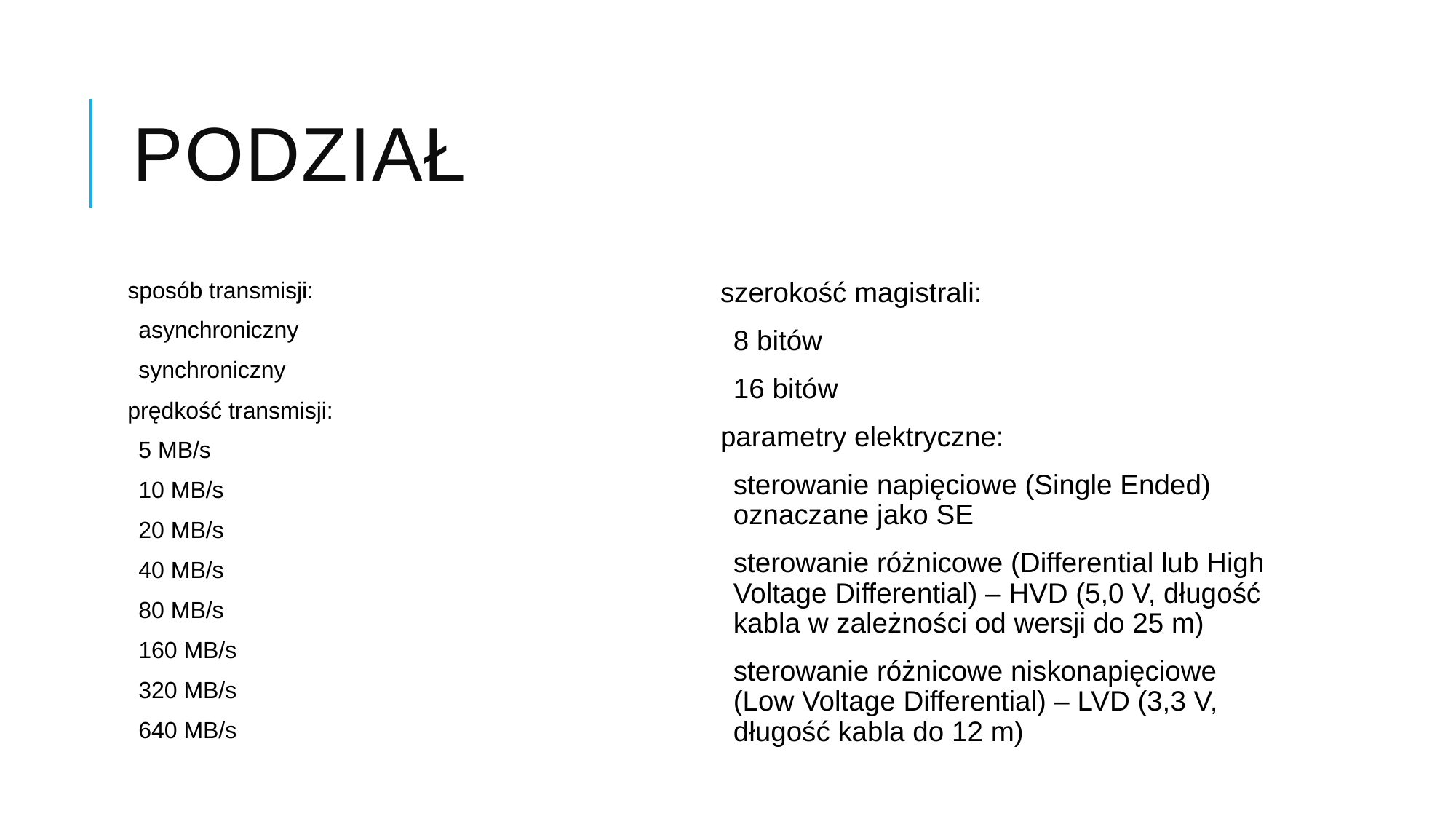

# Podział
sposób transmisji:
asynchroniczny
synchroniczny
prędkość transmisji:
5 MB/s
10 MB/s
20 MB/s
40 MB/s
80 MB/s
160 MB/s
320 MB/s
640 MB/s

szerokość magistrali:
8 bitów
16 bitów
parametry elektryczne:
sterowanie napięciowe (Single Ended) oznaczane jako SE
sterowanie różnicowe (Differential lub High Voltage Differential) – HVD (5,0 V, długość kabla w zależności od wersji do 25 m)
sterowanie różnicowe niskonapięciowe (Low Voltage Differential) – LVD (3,3 V, długość kabla do 12 m)